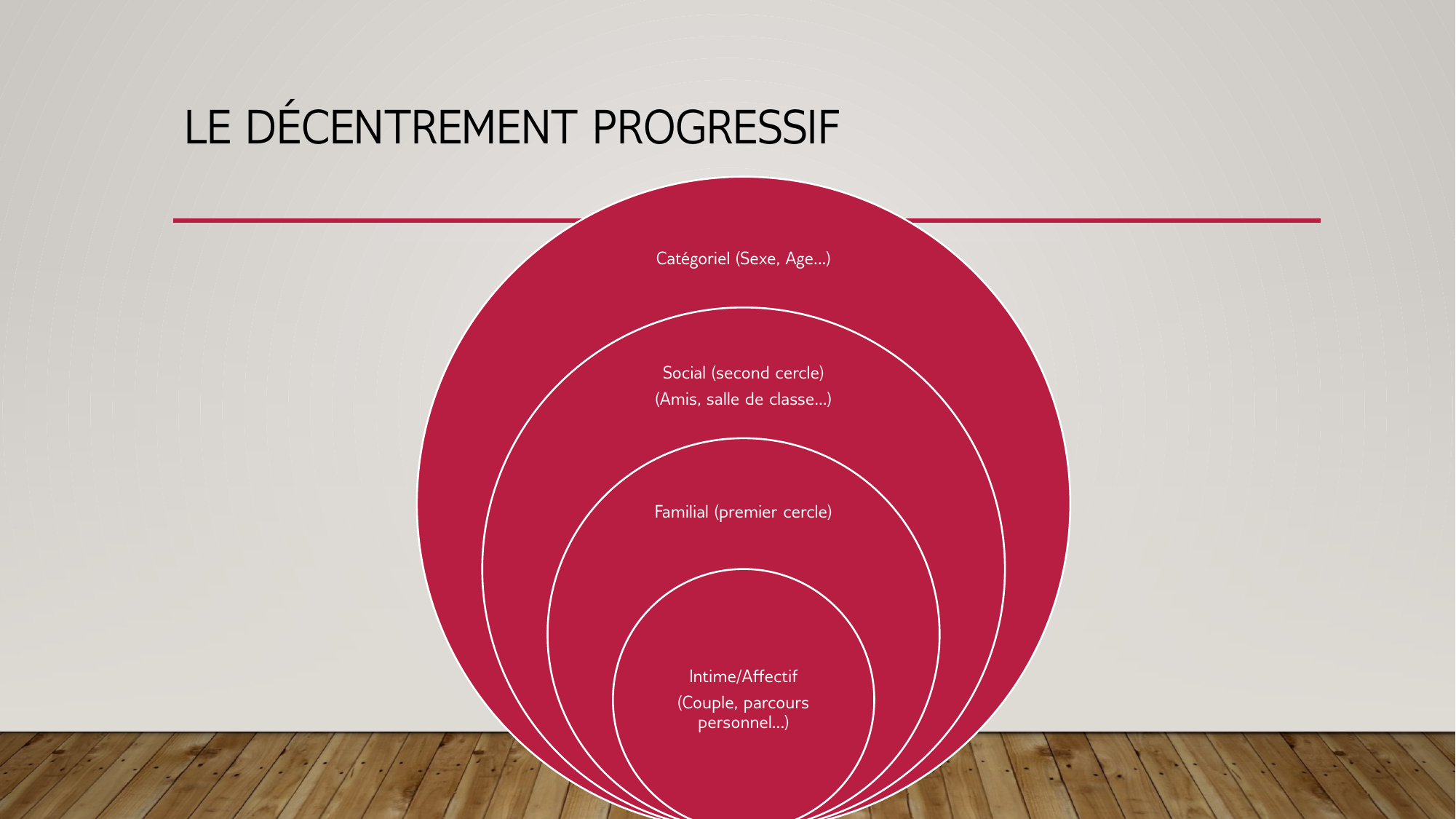

# Le décentrement progressif
Catégoriel (Sexe, Age...)
Social (second cercle)
(Amis, salle de classe...)
Familial (premier cercle)
Intime/Affectif
(Couple, parcours personnel...)